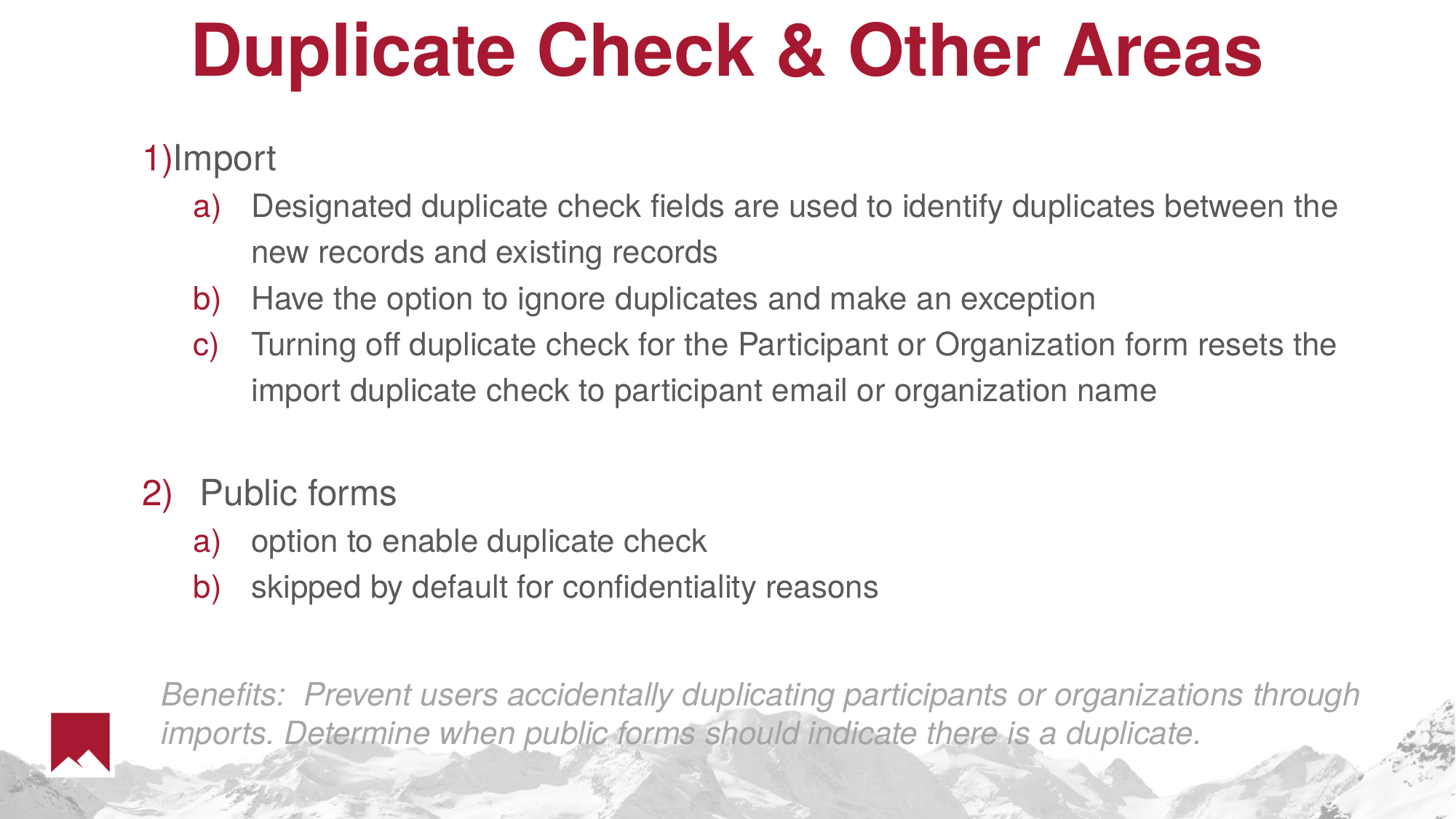

# Duplicate Check & Other Areas
 Import
Designated duplicate check fields are used to identify duplicates between the new records and existing records
Have the option to ignore duplicates and make an exception
Turning off duplicate check for the Participant or Organization form resets the import duplicate check to participant email or organization name

Public forms
option to enable duplicate check
skipped by default for confidentiality reasons

Benefits:  Prevent users accidentally duplicating participants or organizations through imports. Determine when public forms should indicate there is a duplicate.